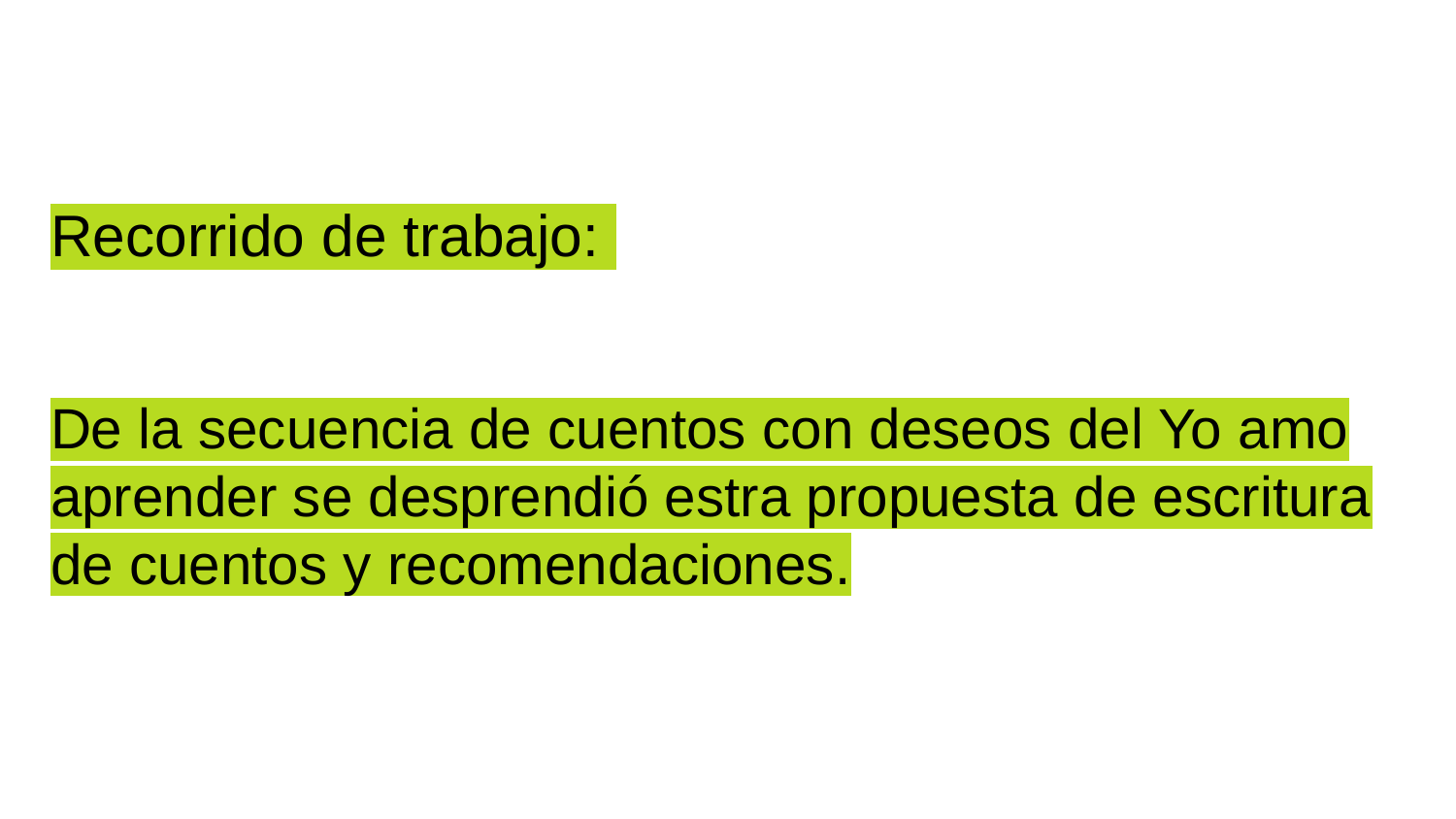

# Recorrido de trabajo:

De la secuencia de cuentos con deseos del Yo amo aprender se desprendió estra propuesta de escritura de cuentos y recomendaciones.